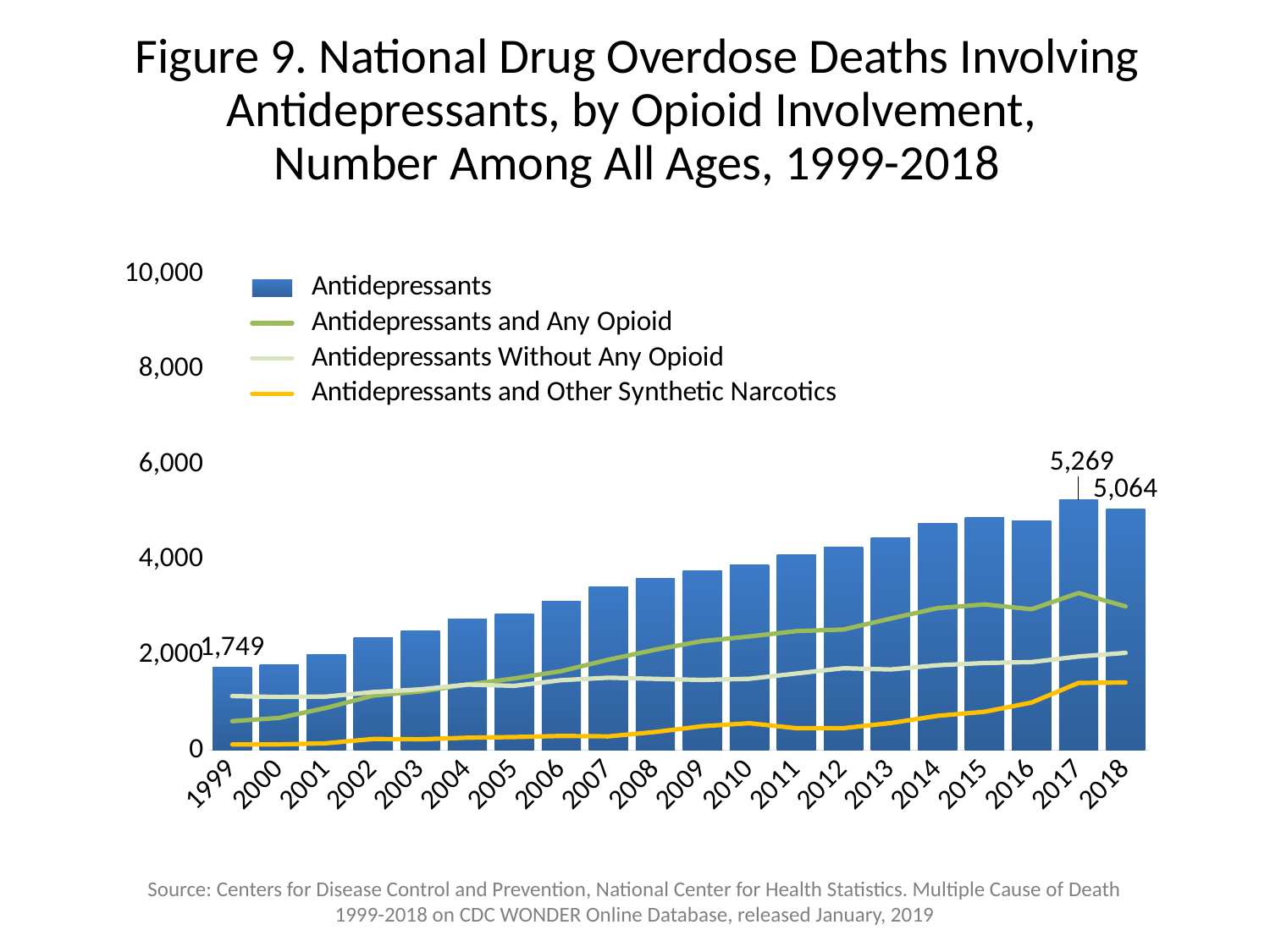

# Figure 9. National Drug Overdose Deaths Involving Antidepressants, by Opioid Involvement, Number Among All Ages, 1999-2018

### Chart

| Category |   Antidepressants |   Antidepressants and Any Opioid |   Antidepressants Without Any Opioid |   Antidepressants and Other Synthetic Narcotics |
|---|---|---|---|---|
| 1999 | 1749.0 | 611.0 | 1138.0 | 122.0 |
| 2000 | 1798.0 | 679.0 | 1119.0 | 123.0 |
| 2001 | 2017.0 | 890.0 | 1127.0 | 147.0 |
| 2002 | 2370.0 | 1148.0 | 1222.0 | 238.0 |
| 2003 | 2512.0 | 1234.0 | 1278.0 | 230.0 |
| 2004 | 2758.0 | 1379.0 | 1379.0 | 264.0 |
| 2005 | 2861.0 | 1508.0 | 1353.0 | 278.0 |
| 2006 | 3133.0 | 1662.0 | 1471.0 | 300.0 |
| 2007 | 3425.0 | 1901.0 | 1524.0 | 292.0 |
| 2008 | 3610.0 | 2111.0 | 1499.0 | 384.0 |
| 2009 | 3768.0 | 2292.0 | 1476.0 | 505.0 |
| 2010 | 3889.0 | 2389.0 | 1500.0 | 568.0 |
| 2011 | 4113.0 | 2501.0 | 1612.0 | 463.0 |
| 2012 | 4259.0 | 2536.0 | 1723.0 | 464.0 |
| 2013 | 4458.0 | 2763.0 | 1695.0 | 571.0 |
| 2014 | 4768.0 | 2983.0 | 1785.0 | 723.0 |
| 2015 | 4894.0 | 3062.0 | 1832.0 | 808.0 |
| 2016 | 4812.0 | 2960.0 | 1852.0 | 1002.0 |
| 2017 | 5269.0 | 3301.0 | 1968.0 | 1414.0 |
| 2018 | 5064.0 | 3019.0 | 2045.0 | 1423.0 |
Source: Centers for Disease Control and Prevention, National Center for Health Statistics. Multiple Cause of Death 1999-2018 on CDC WONDER Online Database, released January, 2019